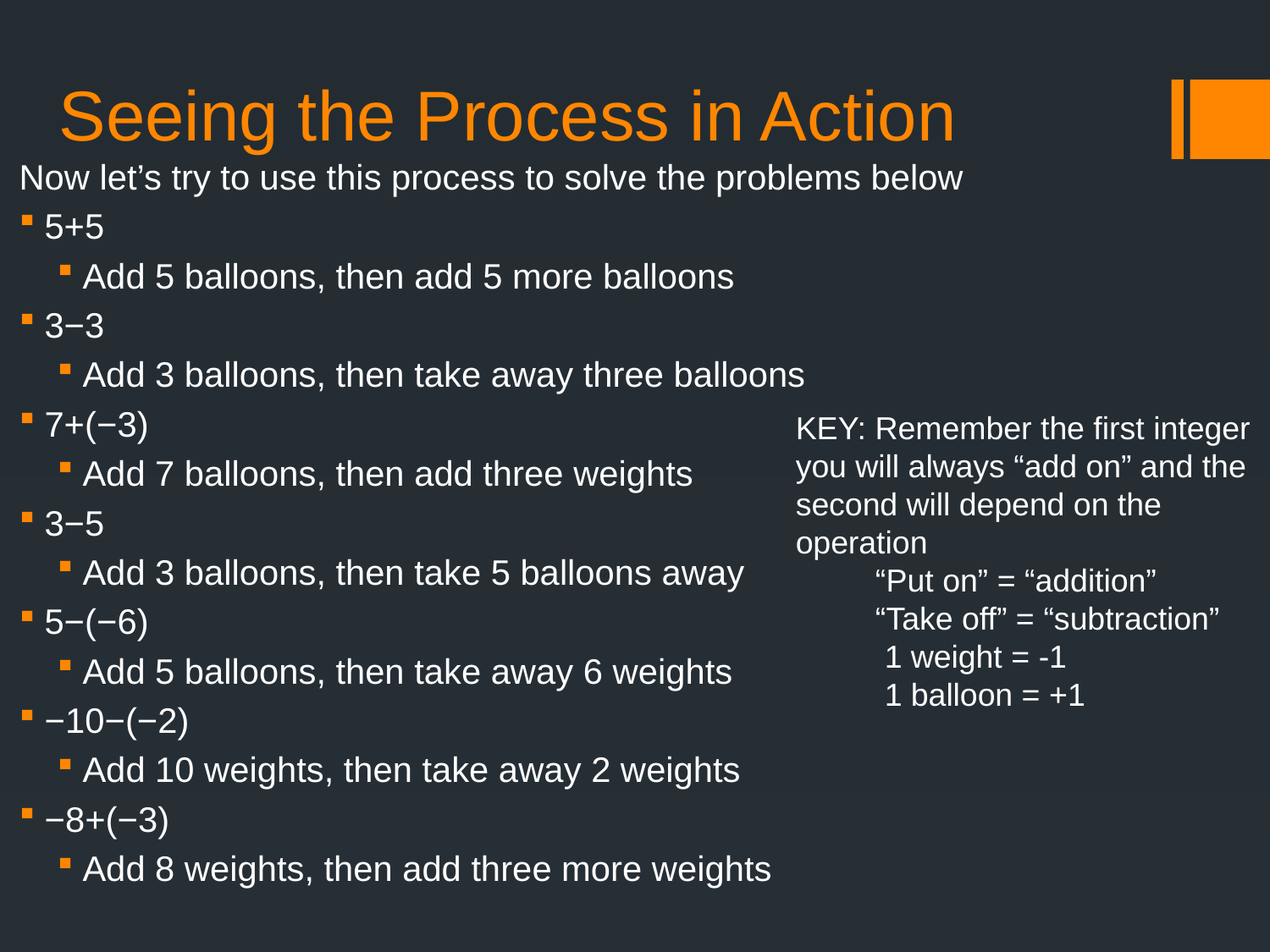

# Seeing the Process in Action
Now let’s try to use this process to solve the problems below
5+5
Add 5 balloons, then add 5 more balloons
3−3
Add 3 balloons, then take away three balloons
7+(−3)
Add 7 balloons, then add three weights
3−5
Add 3 balloons, then take 5 balloons away
5−(−6)
Add 5 balloons, then take away 6 weights
−10−(−2)
Add 10 weights, then take away 2 weights
−8+(−3)
Add 8 weights, then add three more weights

KEY: Remember the first integer you will always “add on” and the second will depend on the operation
         “Put on” = “addition”
         “Take off” = “subtraction”
          1 weight = -1
          1 balloon = +1